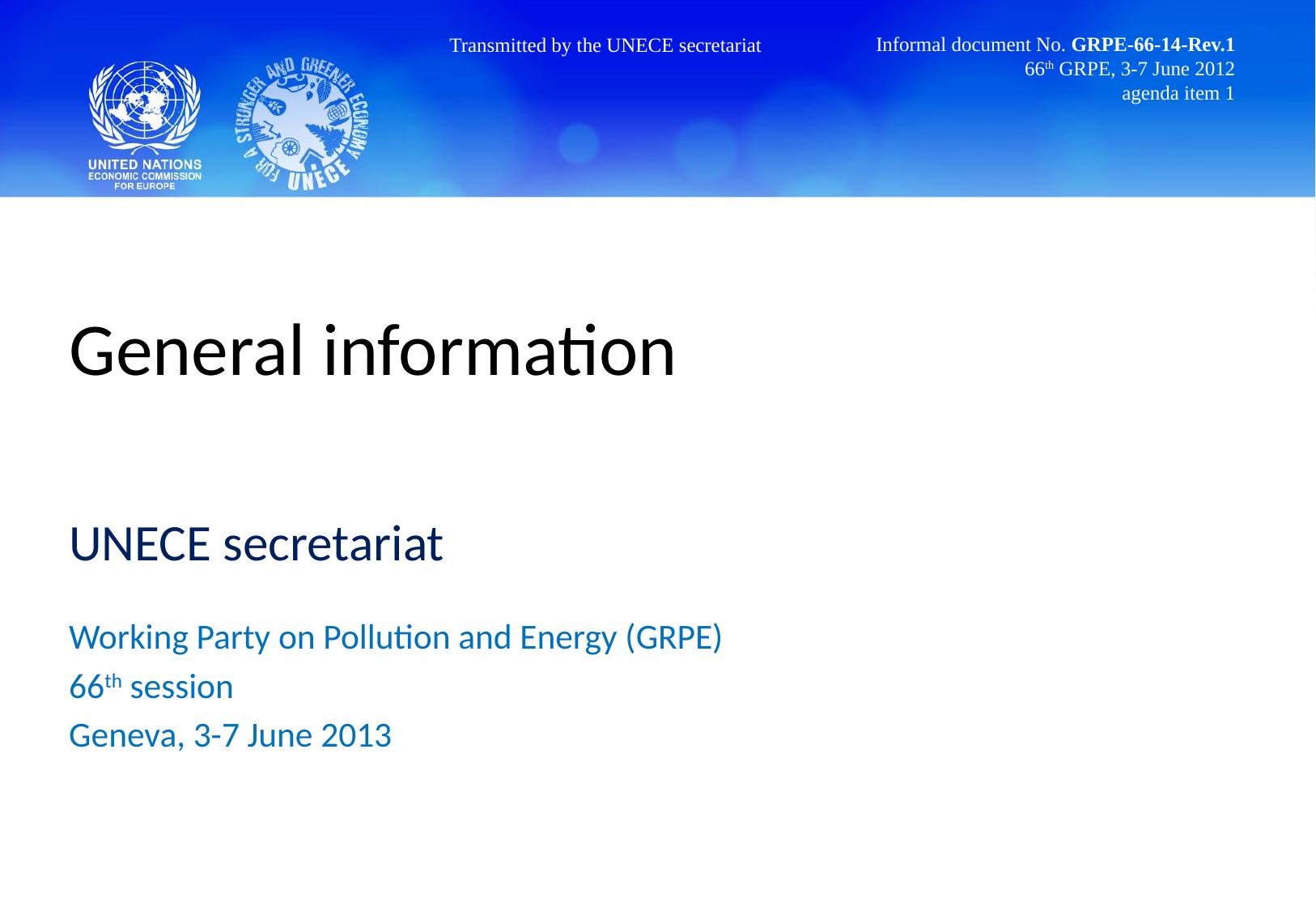

Informal document No. GRPE-66-14-Rev.1
66th GRPE, 3-7 June 2012
agenda item 1
Transmitted by the UNECE secretariat
# General information
UNECE secretariat

Working Party on Pollution and Energy (GRPE)
66th session
Geneva, 3-7 June 2013